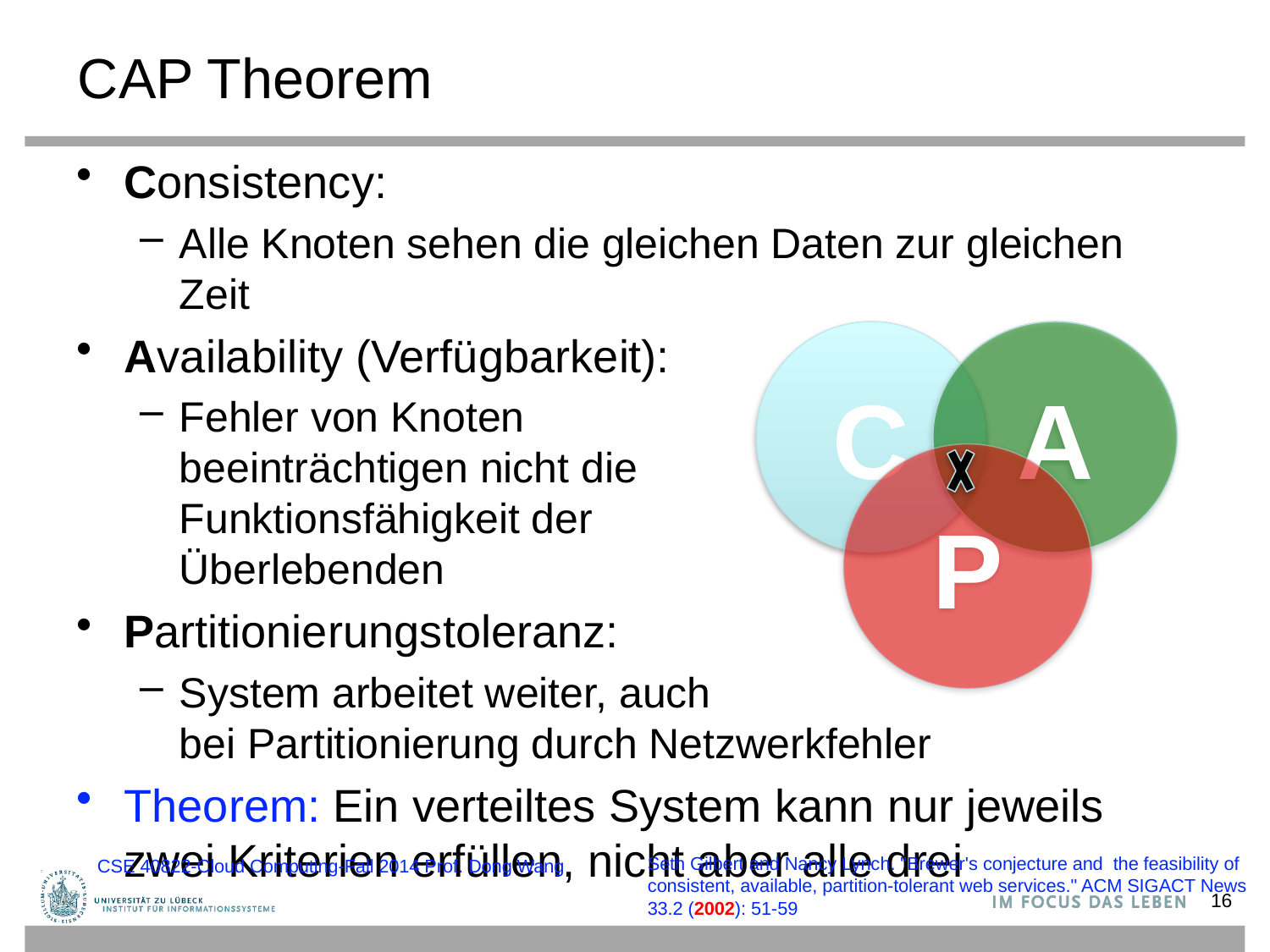

# CAP Theorem
Consistency:
Alle Knoten sehen die gleichen Daten zur gleichen Zeit
Availability (Verfügbarkeit):
Fehler von Knoten
beeinträchtigen nicht die
Funktionsfähigkeit der
Überlebenden
Partitionierungstoleranz:
System arbeitet weiter, auch
bei Partitionierung durch Netzwerkfehler
Theorem: Ein verteiltes System kann nur jeweils zwei Kriterien erfüllen, nicht aber alle drei

C
A

P
Seth Gilbert and Nancy Lynch. "Brewer's conjecture and  the feasibility of consistent, available, partition-tolerant web services." ACM SIGACT News 33.2 (2002): 51-59
CSE 40822-Cloud Computing-Fall 2014 Prof. Dong Wang
16